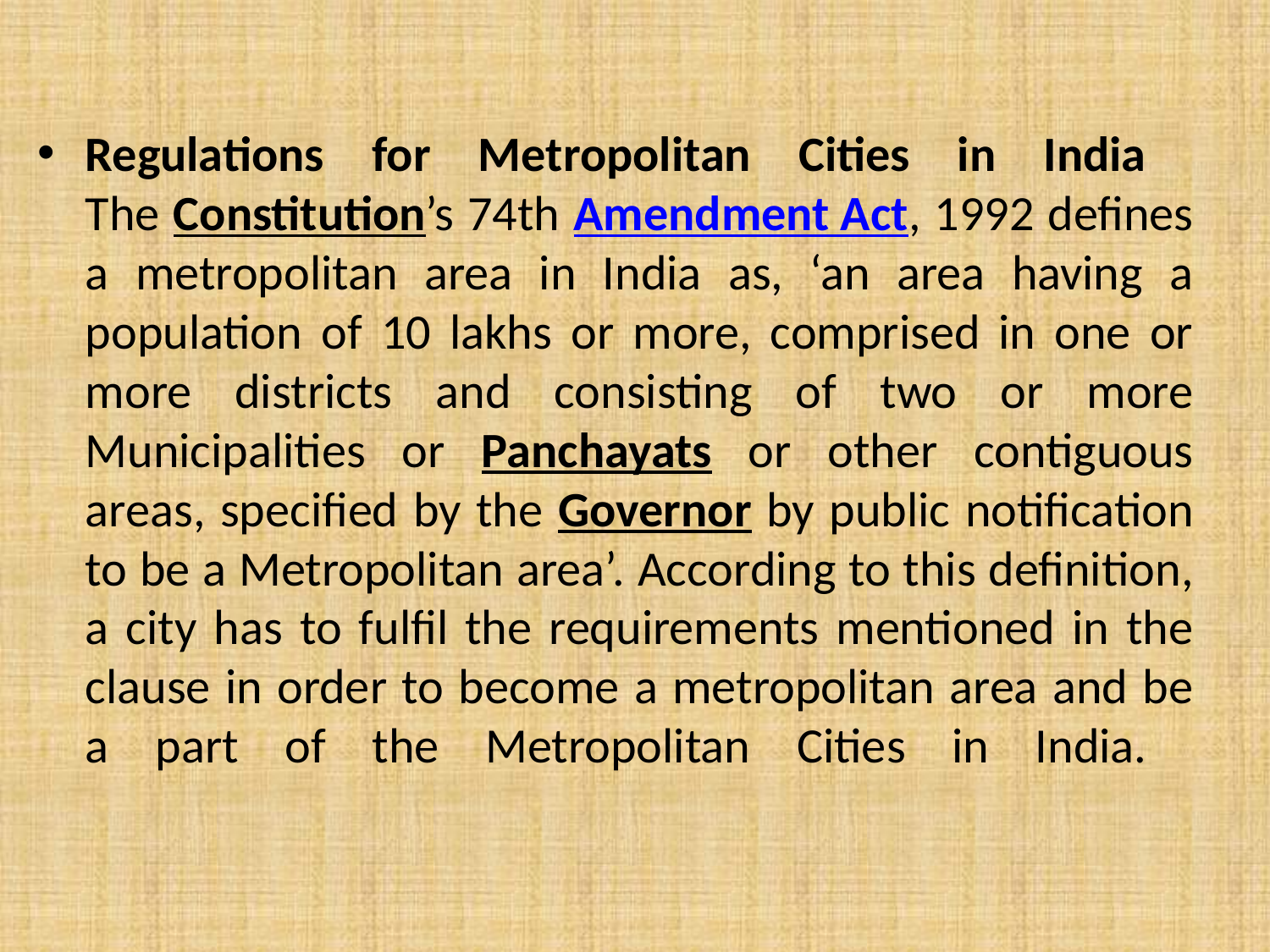

Regulations for Metropolitan Cities in India
The Constitution’s 74th Amendment Act, 1992 defines a metropolitan area in India as, ‘an area having a population of 10 lakhs or more, comprised in one or more districts and consisting of two or more Municipalities or Panchayats or other contiguous areas, specified by the Governor by public notification to be a Metropolitan area’. According to this definition, a city has to fulfil the requirements mentioned in the clause in order to become a metropolitan area and be a part of the Metropolitan Cities in India.